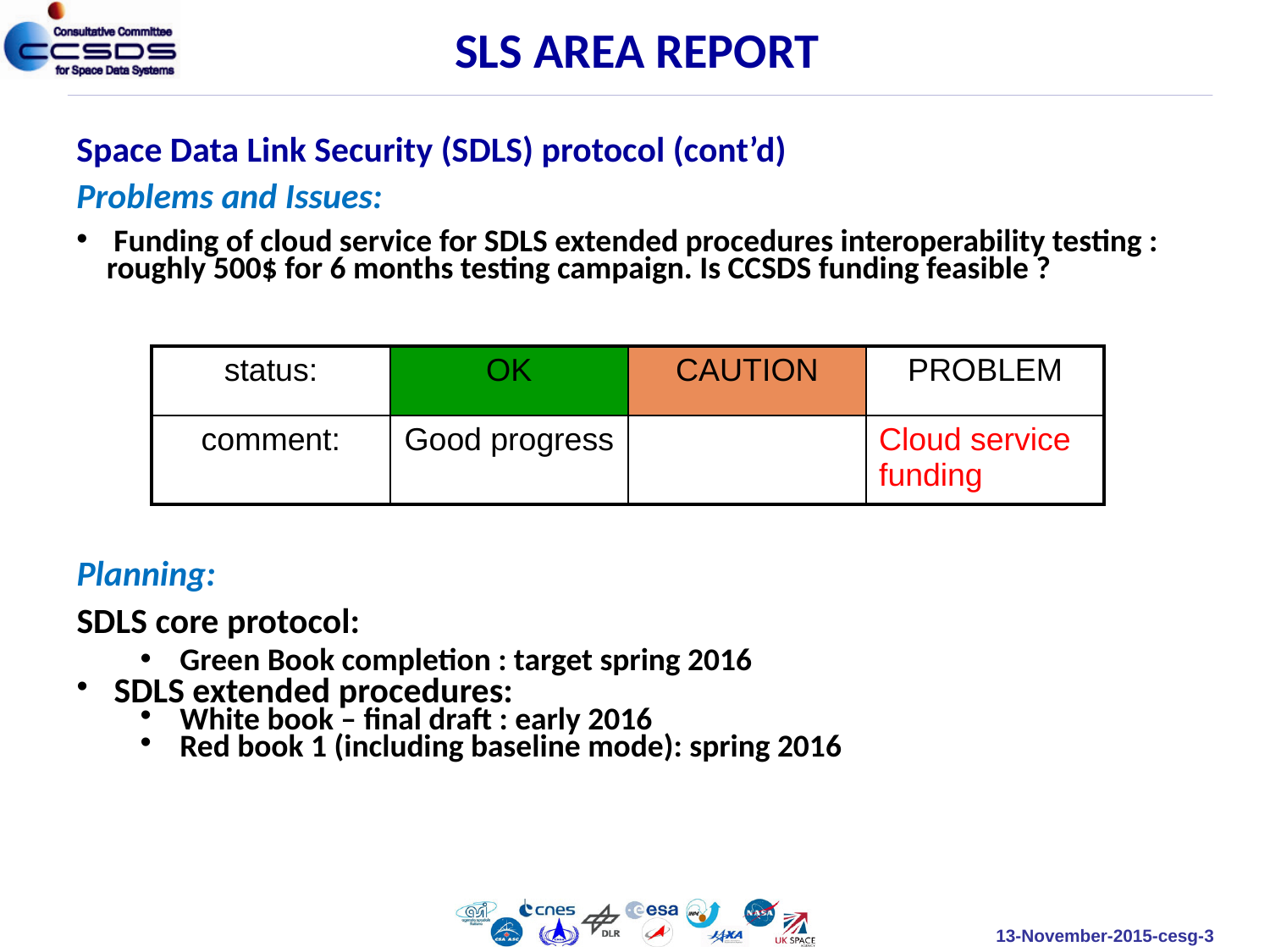

SLS AREA REPORT
Space Data Link Security (SDLS) protocol (cont’d)
Problems and Issues:
 Funding of cloud service for SDLS extended procedures interoperability testing : roughly 500$ for 6 months testing campaign. Is CCSDS funding feasible ?
| status: | OK | CAUTION | PROBLEM |
| --- | --- | --- | --- |
| comment: | Good progress |  | Cloud service funding |
Planning:
SDLS core protocol:
Green Book completion : target spring 2016
 SDLS extended procedures:
White book – final draft : early 2016
Red book 1 (including baseline mode): spring 2016